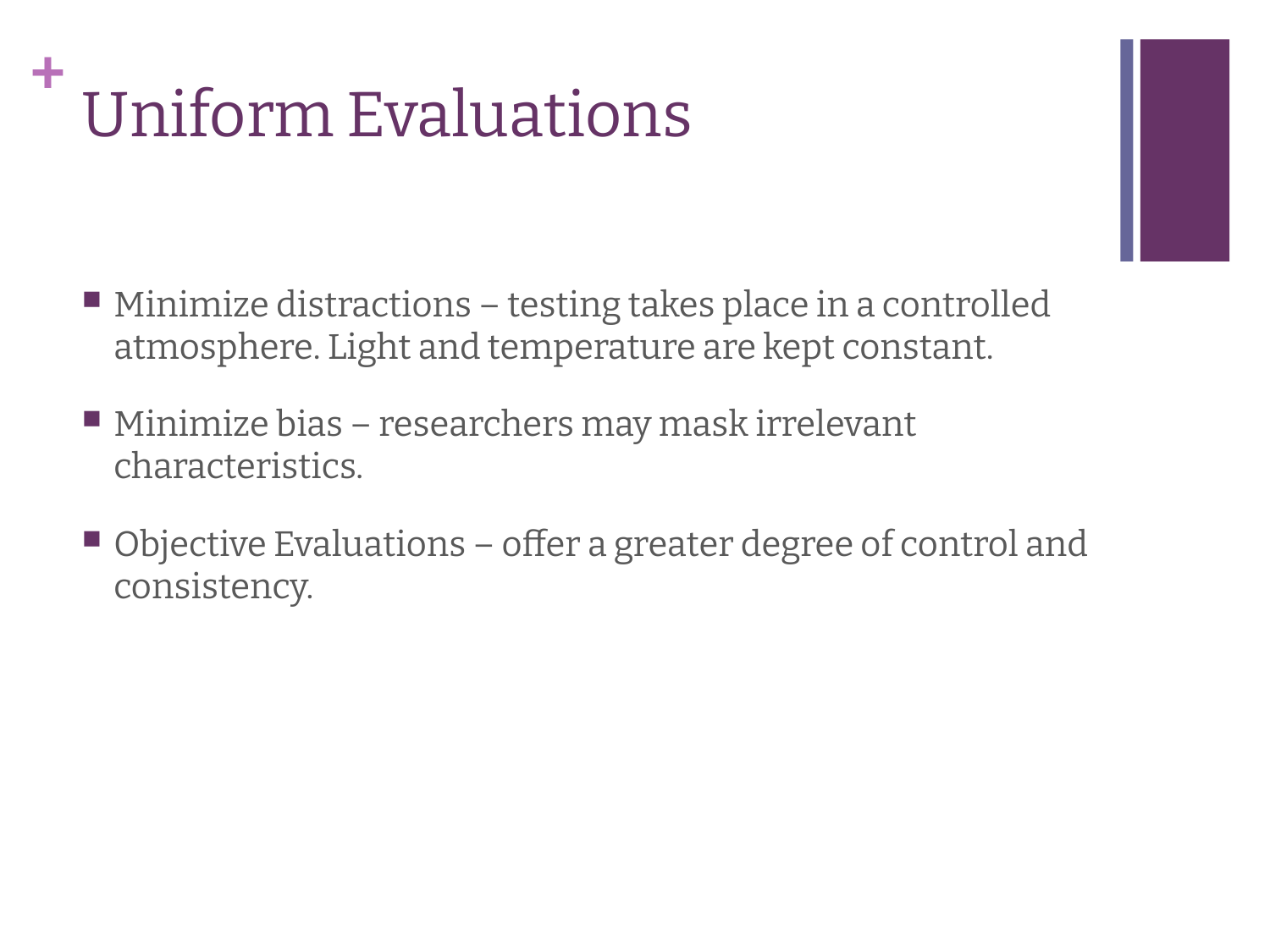

# Uniform Evaluations
Minimize distractions – testing takes place in a controlled atmosphere. Light and temperature are kept constant.
Minimize bias – researchers may mask irrelevant characteristics.
Objective Evaluations – offer a greater degree of control and consistency.